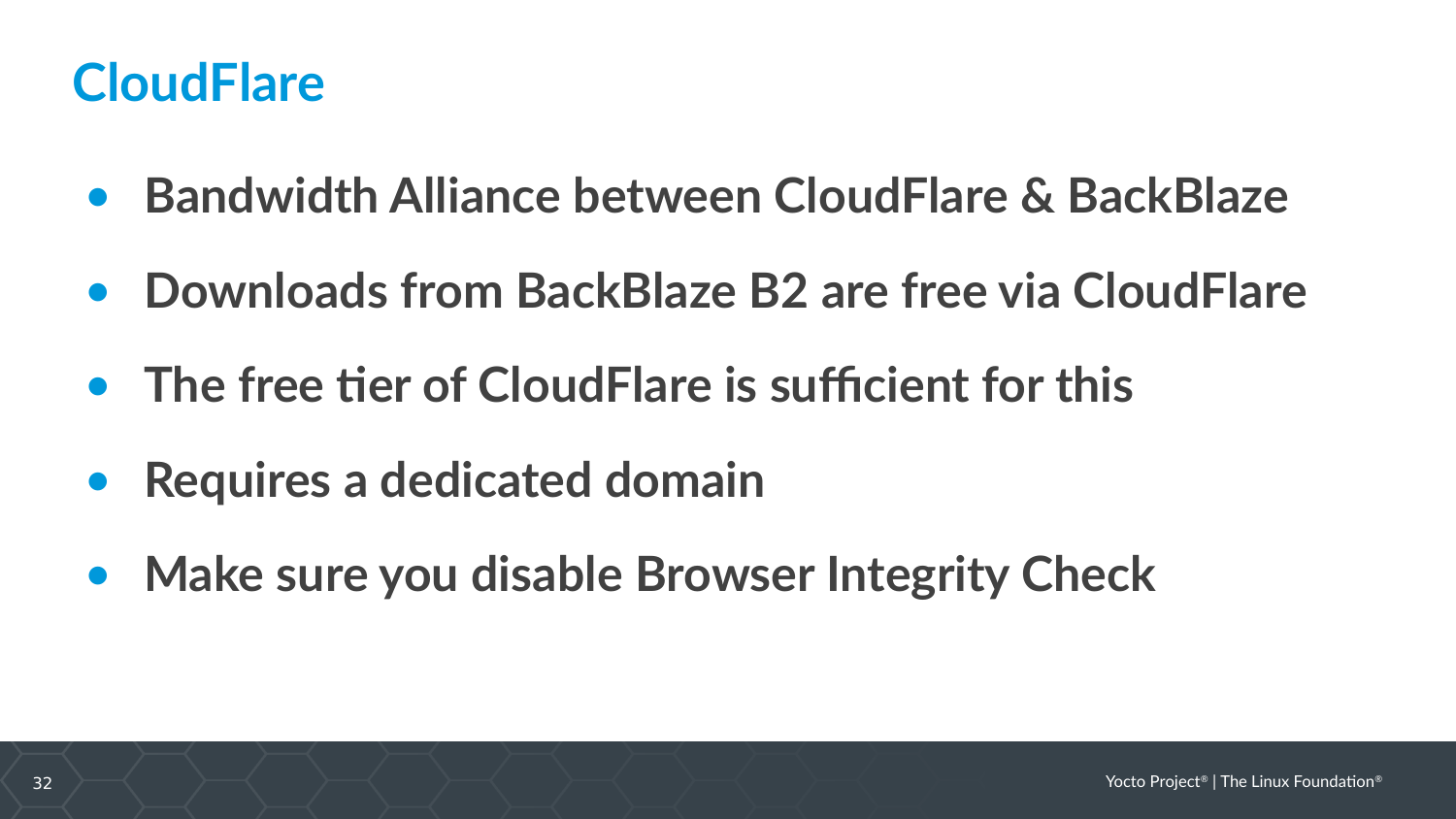

# CloudFlare
Bandwidth Alliance between CloudFlare & BackBlaze
Downloads from BackBlaze B2 are free via CloudFlare
The free tier of CloudFlare is sufficient for this
Requires a dedicated domain
Make sure you disable Browser Integrity Check